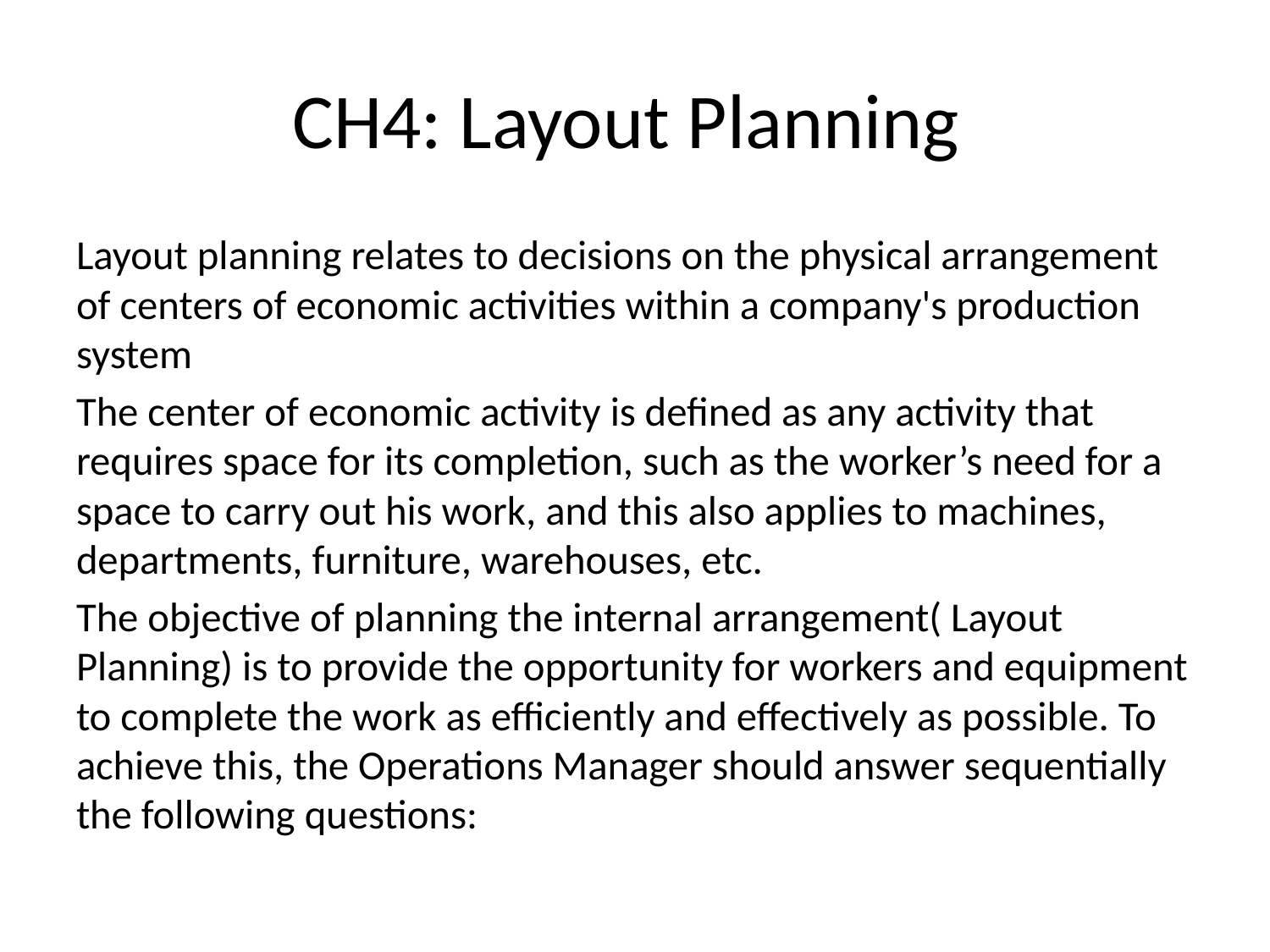

# CH4: Layout Planning
Layout planning relates to decisions on the physical arrangement of centers of economic activities within a company's production system
The center of economic activity is defined as any activity that requires space for its completion, such as the worker’s need for a space to carry out his work, and this also applies to machines, departments, furniture, warehouses, etc.
The objective of planning the internal arrangement( Layout Planning) is to provide the opportunity for workers and equipment to complete the work as efficiently and effectively as possible. To achieve this, the Operations Manager should answer sequentially the following questions: